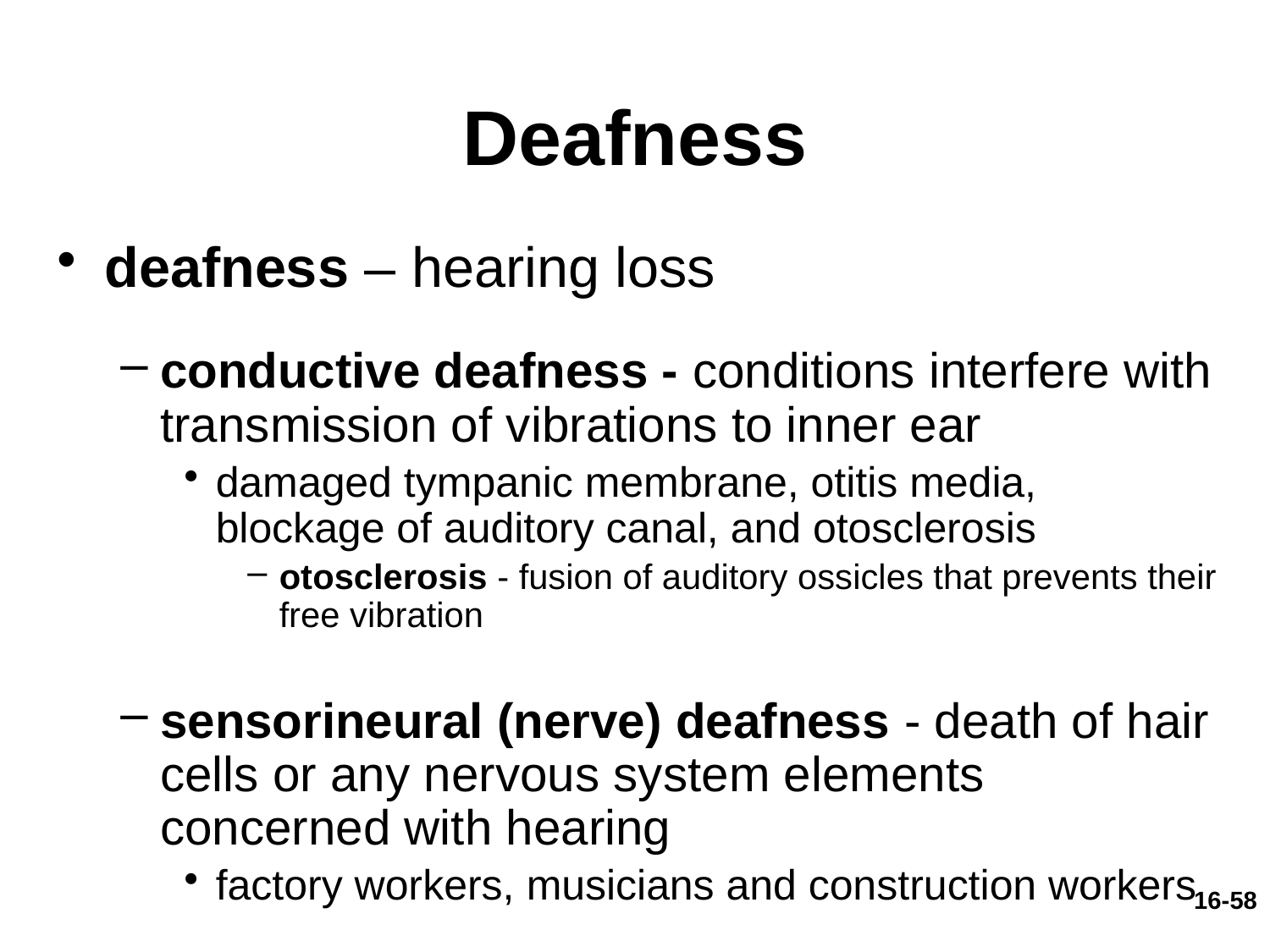

# Deafness
deafness – hearing loss

conductive deafness - conditions interfere with transmission of vibrations to inner ear
damaged tympanic membrane, otitis media, blockage of auditory canal, and otosclerosis
otosclerosis - fusion of auditory ossicles that prevents their free vibration

sensorineural (nerve) deafness - death of hair cells or any nervous system elements concerned with hearing
factory workers, musicians and construction workers
16-58